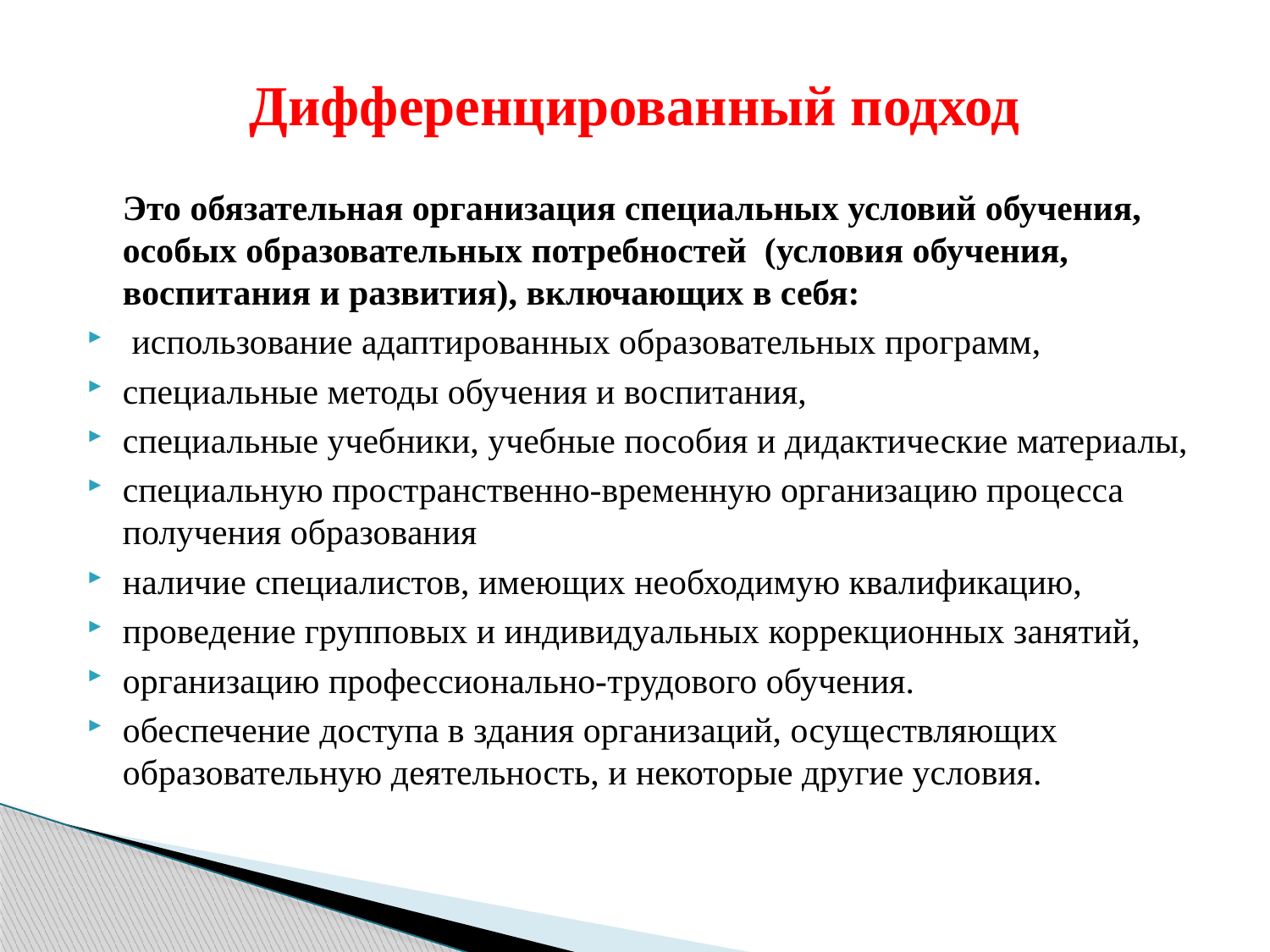

# Дифференцированный подход
    Это обязательная организация специальных условий обучения, особых образовательных потребностей  (условия обучения, воспитания и развития), включающих в себя:
 использование адаптированных образовательных программ,
специальные методы обучения и воспитания,
специальные учебники, учебные пособия и дидактические материалы,
специальную пространственно-временную организацию процесса получения образования
наличие специалистов, имеющих необходимую квалификацию,
проведение групповых и индивидуальных коррекционных занятий,
организацию профессионально-трудового обучения.
обеспечение доступа в здания организаций, осуществляющих образовательную деятельность, и некоторые другие условия.